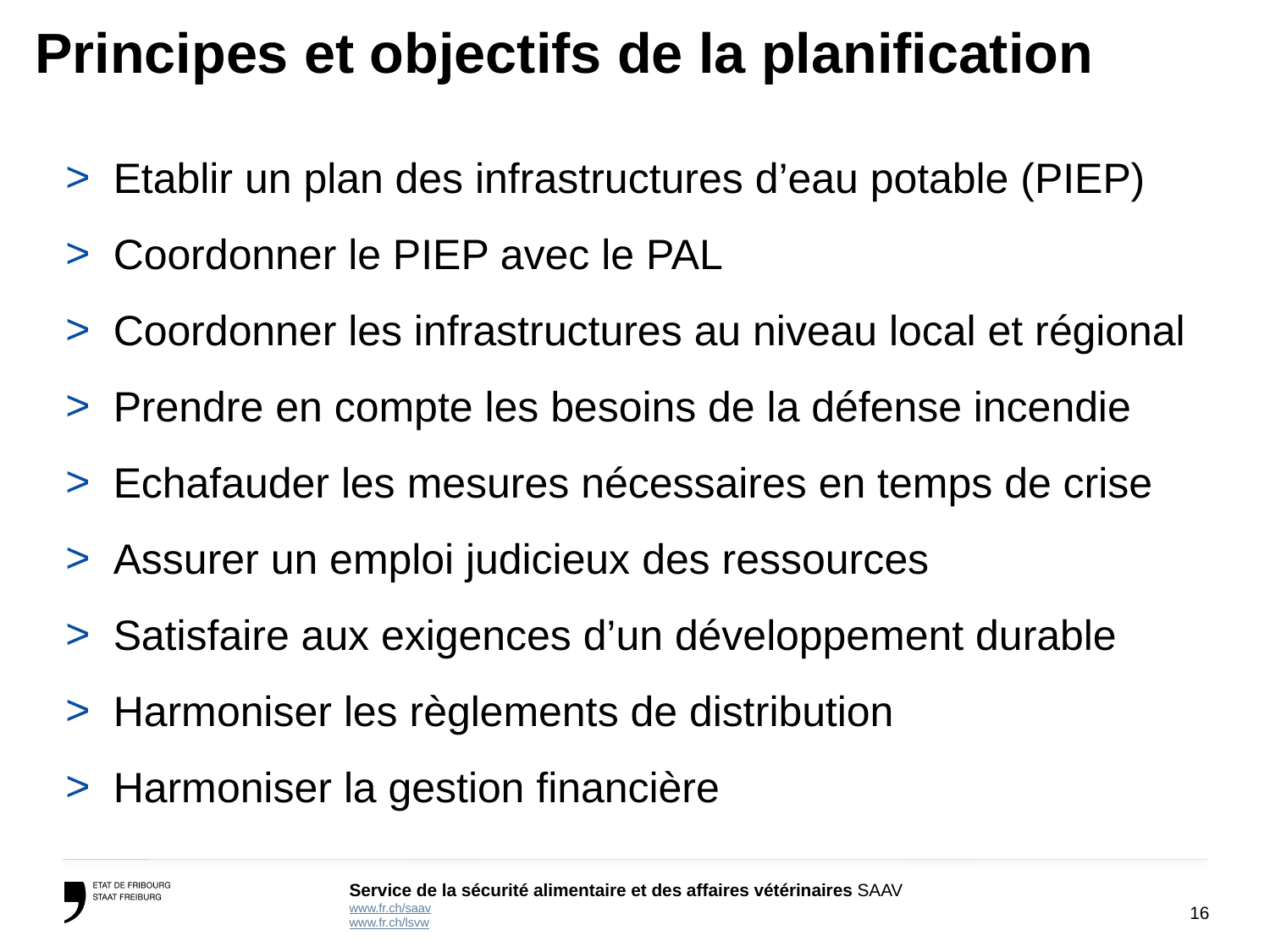

# Principes et objectifs de la planification
Etablir un plan des infrastructures d’eau potable (PIEP)
Coordonner le PIEP avec le PAL
Coordonner les infrastructures au niveau local et régional
Prendre en compte les besoins de la défense incendie
Echafauder les mesures nécessaires en temps de crise
Assurer un emploi judicieux des ressources
Satisfaire aux exigences d’un développement durable
Harmoniser les règlements de distribution
Harmoniser la gestion financière